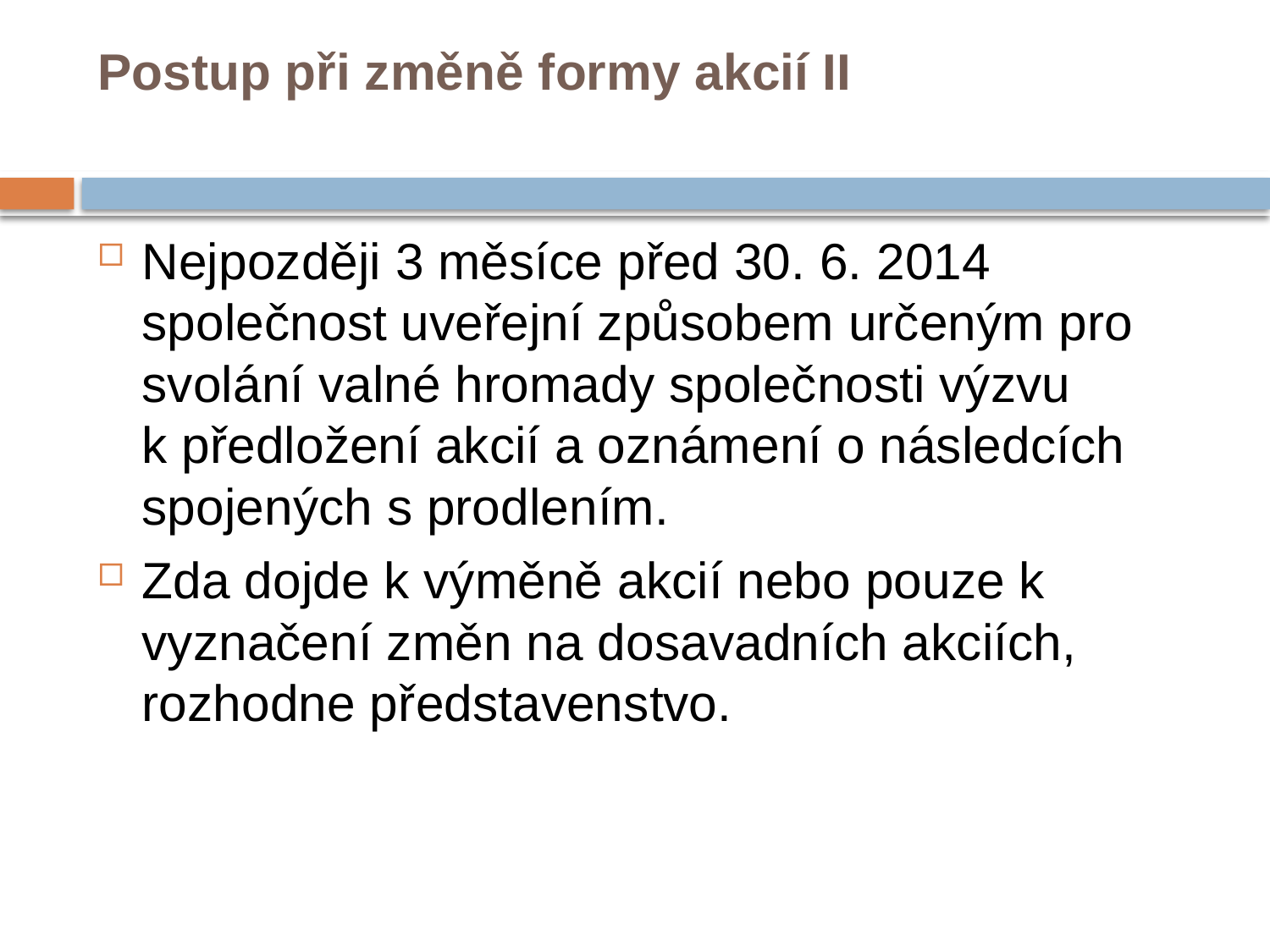

# Postup při změně formy akcií II
Nejpozději 3 měsíce před 30. 6. 2014 společnost uveřejní způsobem určeným pro svolání valné hromady společnosti výzvu k předložení akcií a oznámení o následcích spojených s prodlením.
Zda dojde k výměně akcií nebo pouze k vyznačení změn na dosavadních akciích, rozhodne představenstvo.